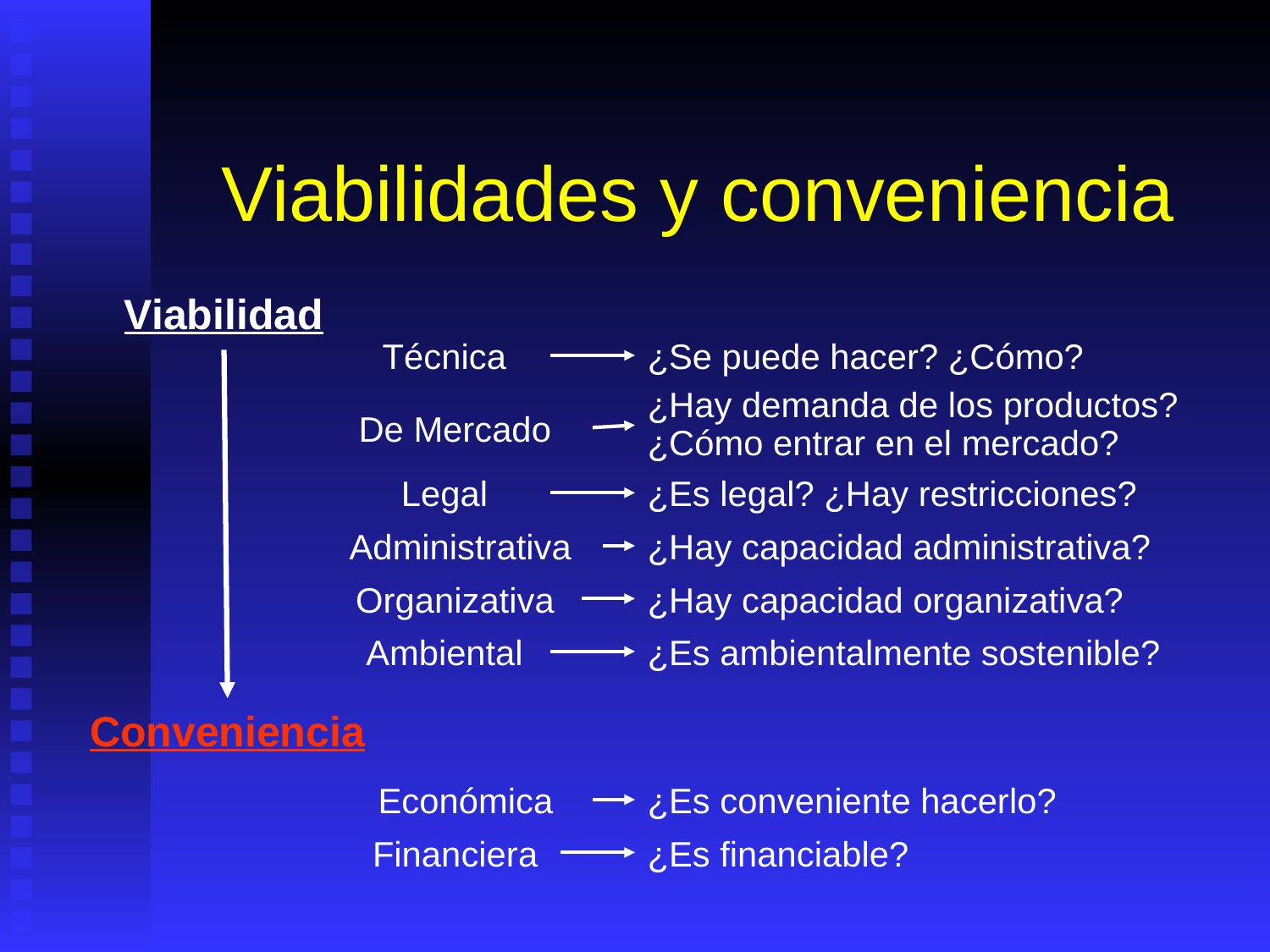

# Viabilidades y conveniencia
Viabilidad
Técnica
¿Se puede hacer? ¿Cómo?
¿Hay demanda de los productos? ¿Cómo entrar en el mercado?
De Mercado
Legal
¿Es legal? ¿Hay restricciones?
Administrativa
¿Hay capacidad administrativa?
Organizativa
¿Hay capacidad organizativa?
Ambiental
¿Es ambientalmente sostenible?
Conveniencia
Económica
¿Es conveniente hacerlo?
Financiera
¿Es financiable?